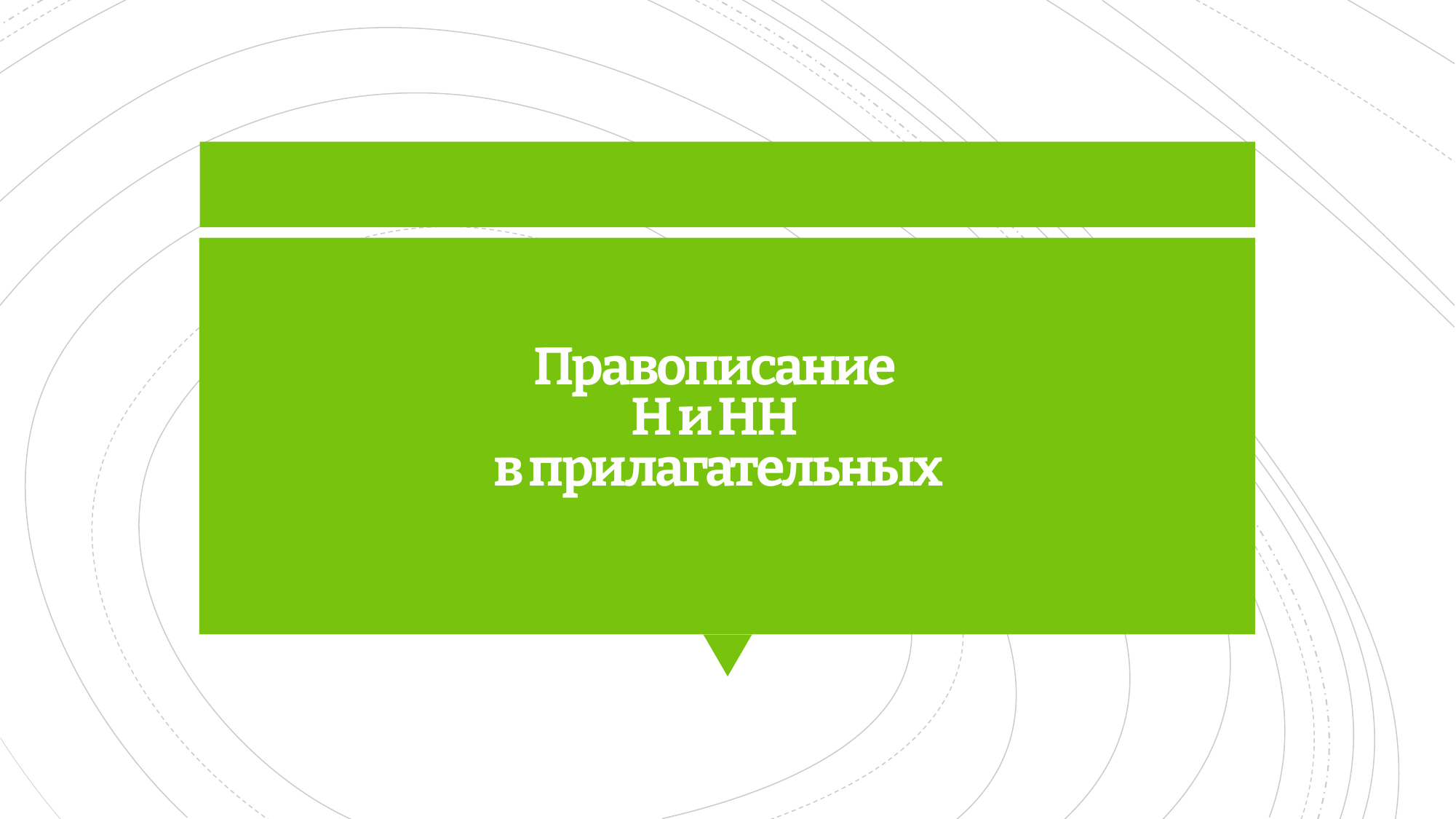

# Правописание Н и НН в прилагательных